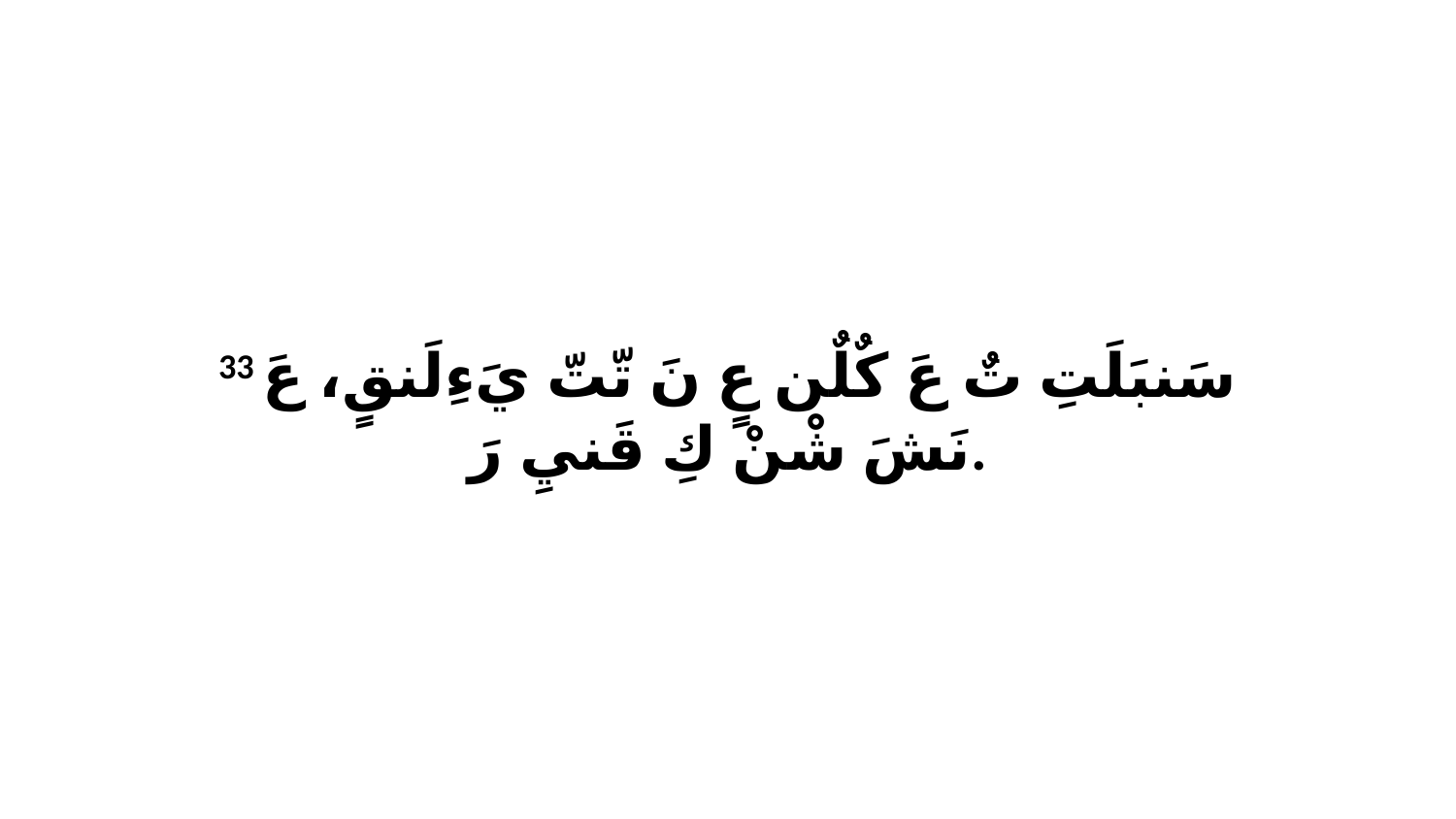

33 سَنبَلَتِ تٌ عَ كٌلٌن عٍ نَ تّتّ يَءِلَنقٍ، عَ نَشَ شْنْ كِ قَنيِ رَ.